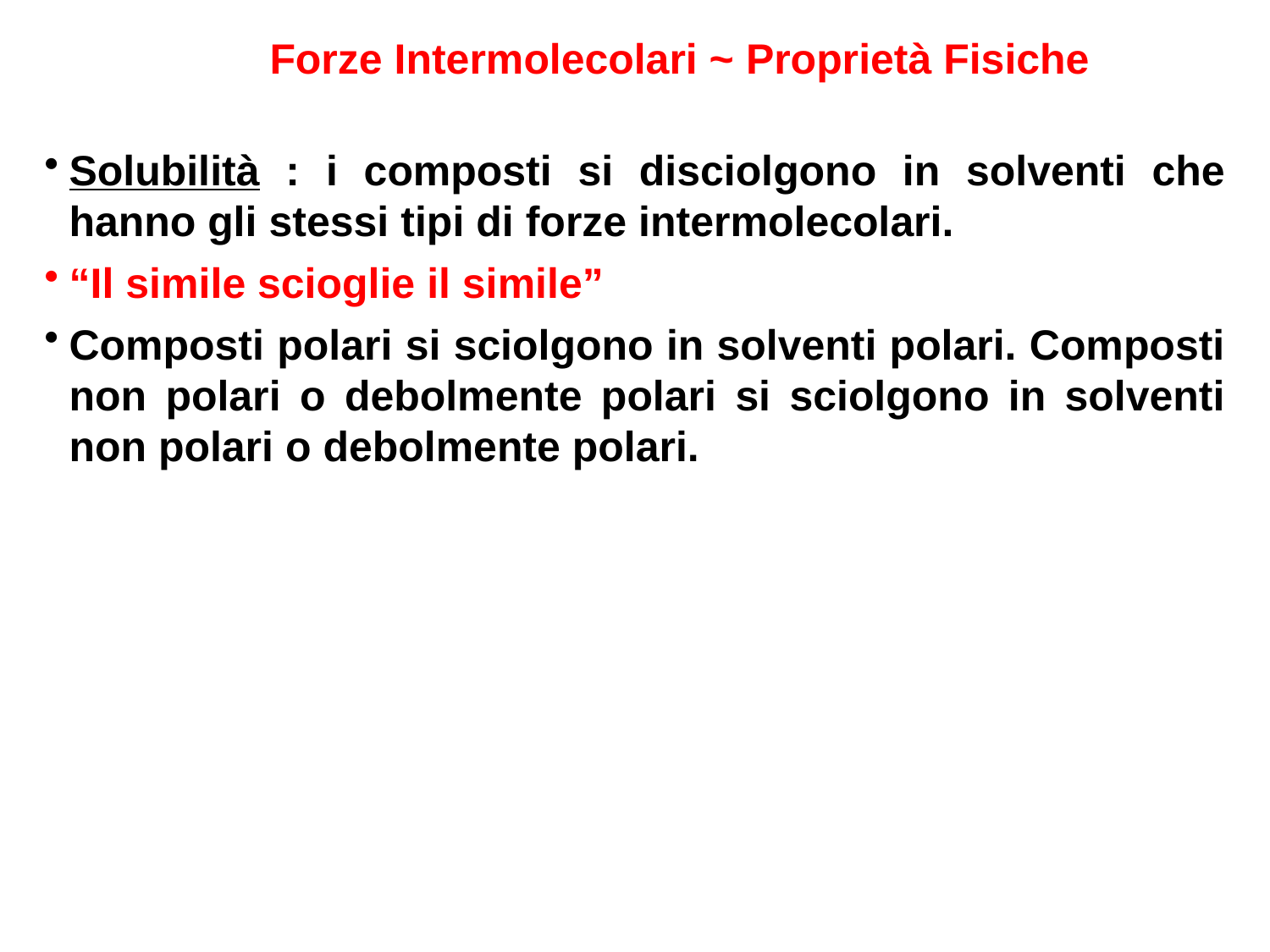

Forze Intermolecolari ~ Proprietà Fisiche
Solubilità : i composti si disciolgono in solventi che hanno gli stessi tipi di forze intermolecolari.
“Il simile scioglie il simile”
Composti polari si sciolgono in solventi polari. Composti non polari o debolmente polari si sciolgono in solventi non polari o debolmente polari.